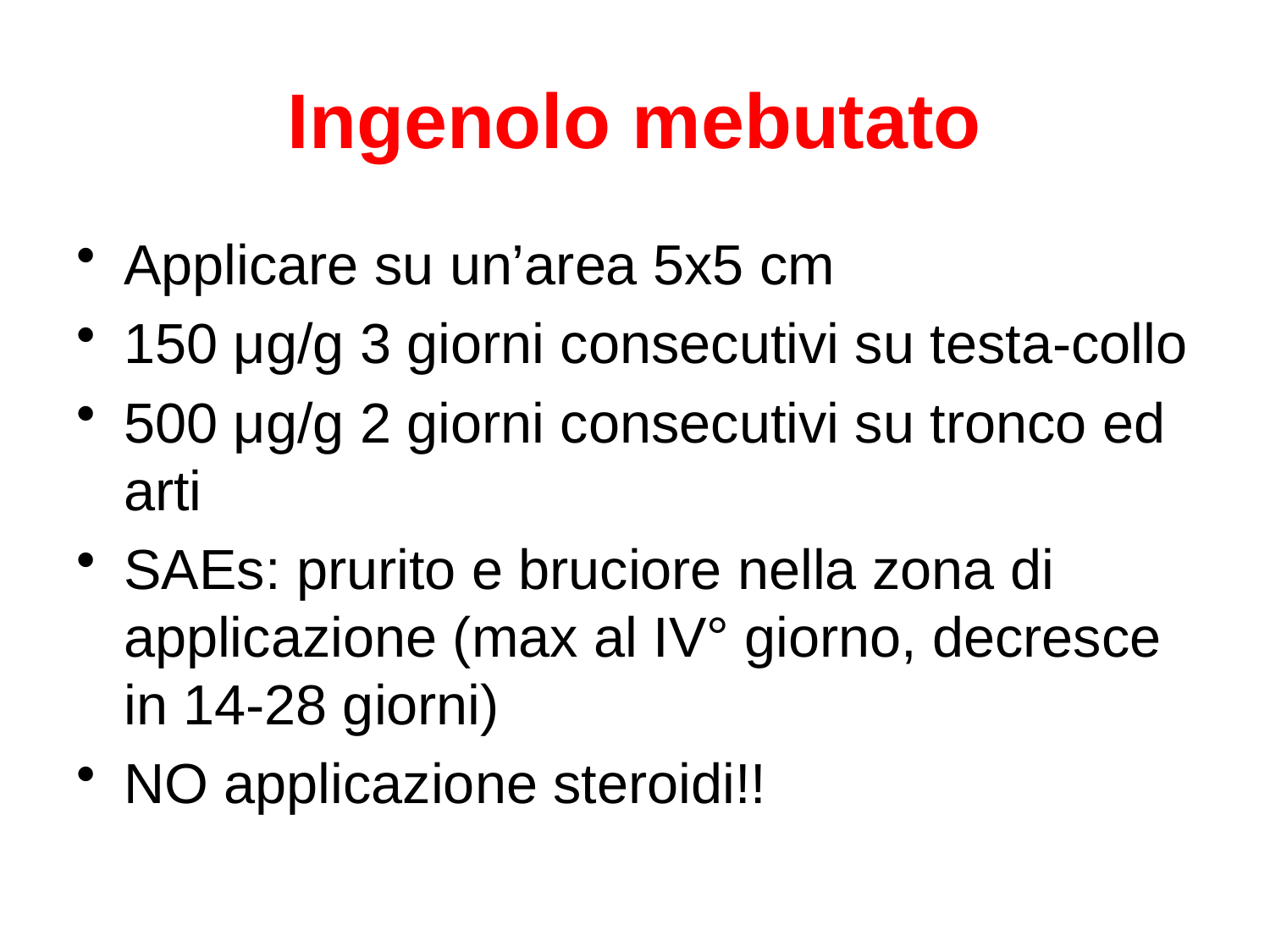

# Ingenolo mebutato
Applicare su un’area 5x5 cm
150 μg/g 3 giorni consecutivi su testa-collo
500 μg/g 2 giorni consecutivi su tronco ed arti
SAEs: prurito e bruciore nella zona di applicazione (max al IV° giorno, decresce in 14-28 giorni)
NO applicazione steroidi!!